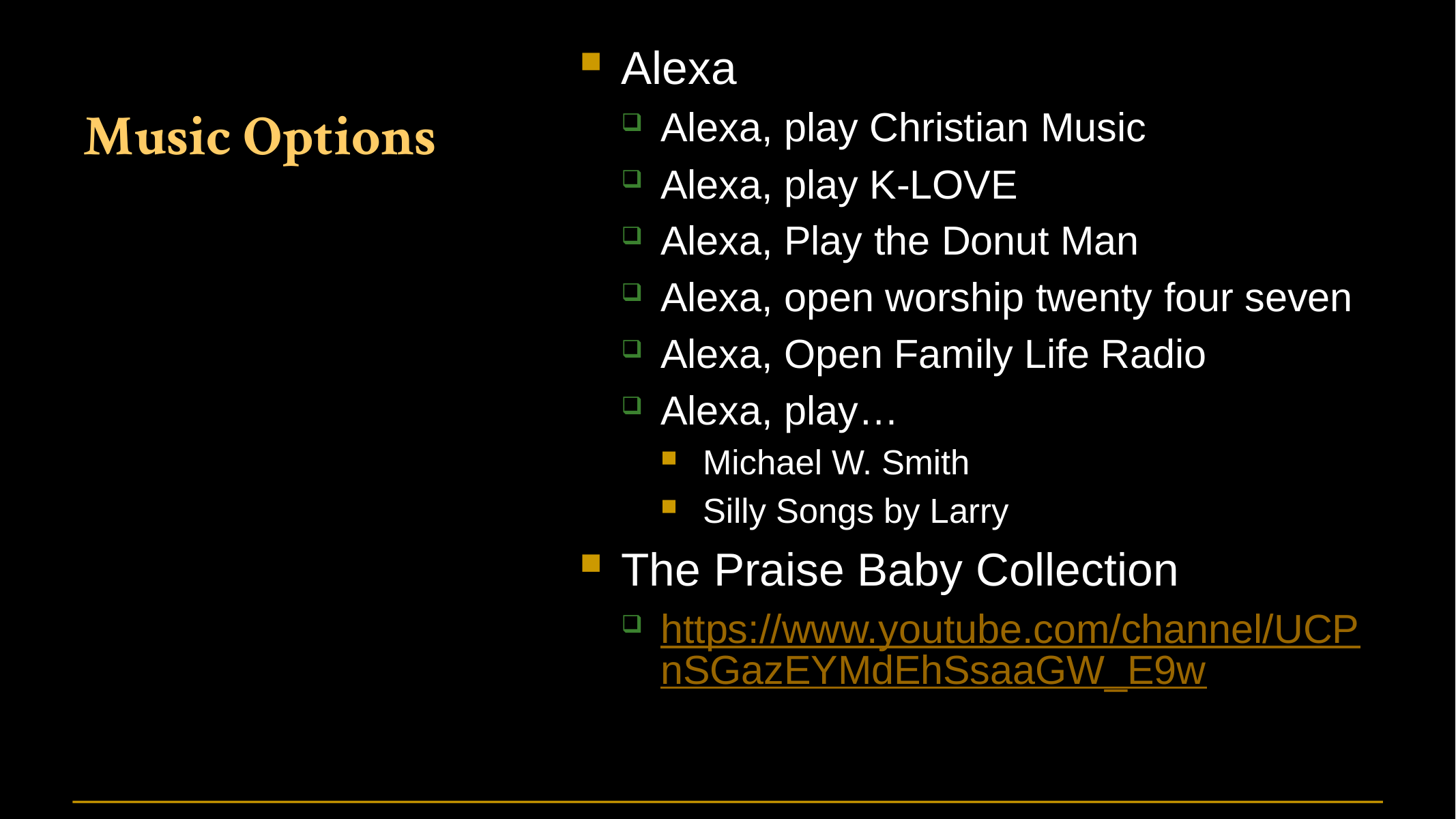

# Music Options
Alexa
Alexa, play Christian Music
Alexa, play K-LOVE
Alexa, Play the Donut Man
Alexa, open worship twenty four seven
Alexa, Open Family Life Radio
Alexa, play…
Michael W. Smith
Silly Songs by Larry
The Praise Baby Collection
https://www.youtube.com/channel/UCPnSGazEYMdEhSsaaGW_E9w